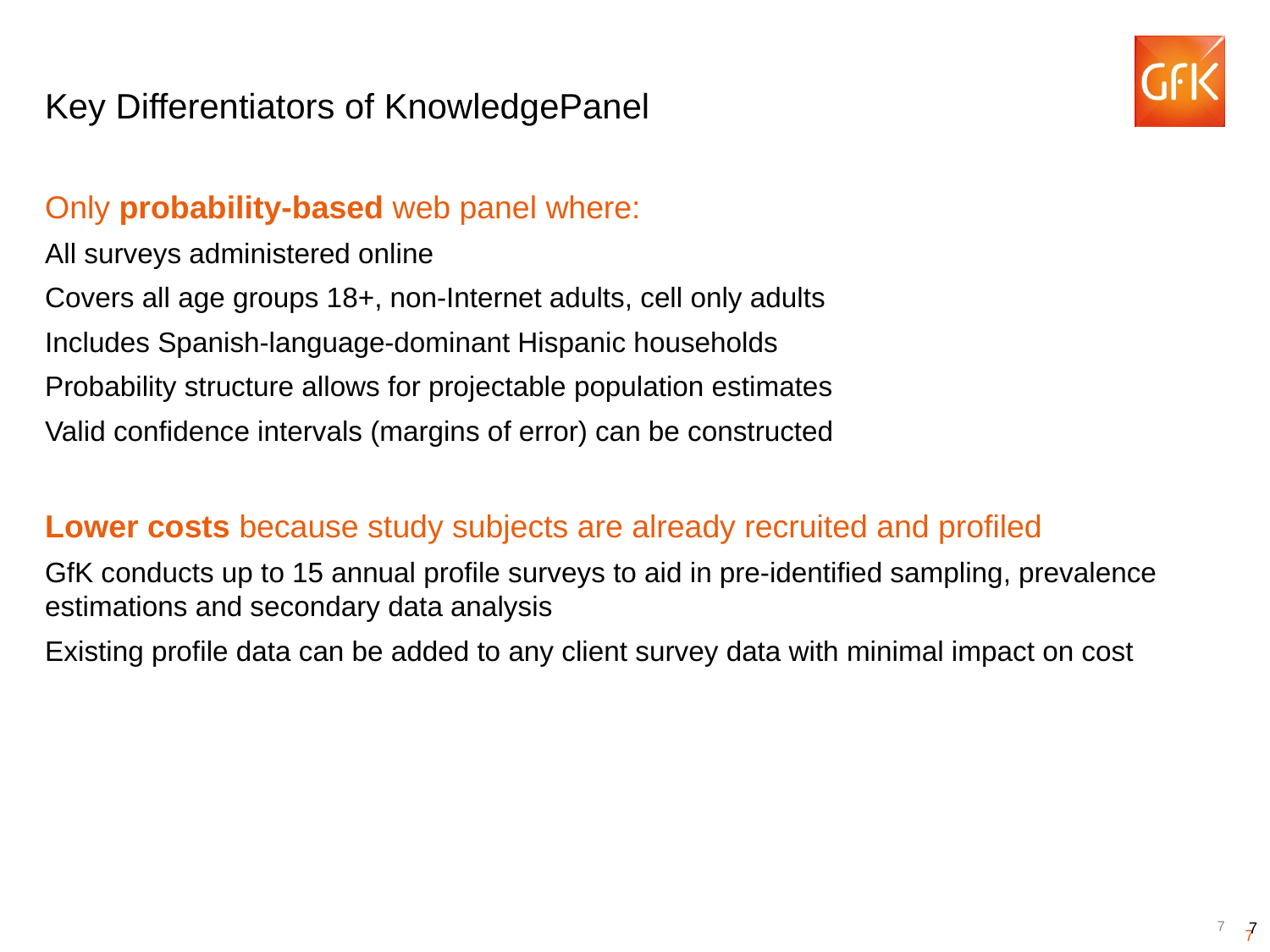

Key Differentiators of KnowledgePanel
Only probability-based web panel where:
All surveys administered online
Covers all age groups 18+, non-Internet adults, cell only adults
Includes Spanish-language-dominant Hispanic households
Probability structure allows for projectable population estimates
Valid confidence intervals (margins of error) can be constructed

Lower costs because study subjects are already recruited and profiled
GfK conducts up to 15 annual profile surveys to aid in pre-identified sampling, prevalence estimations and secondary data analysis
Existing profile data can be added to any client survey data with minimal impact on cost
7
7